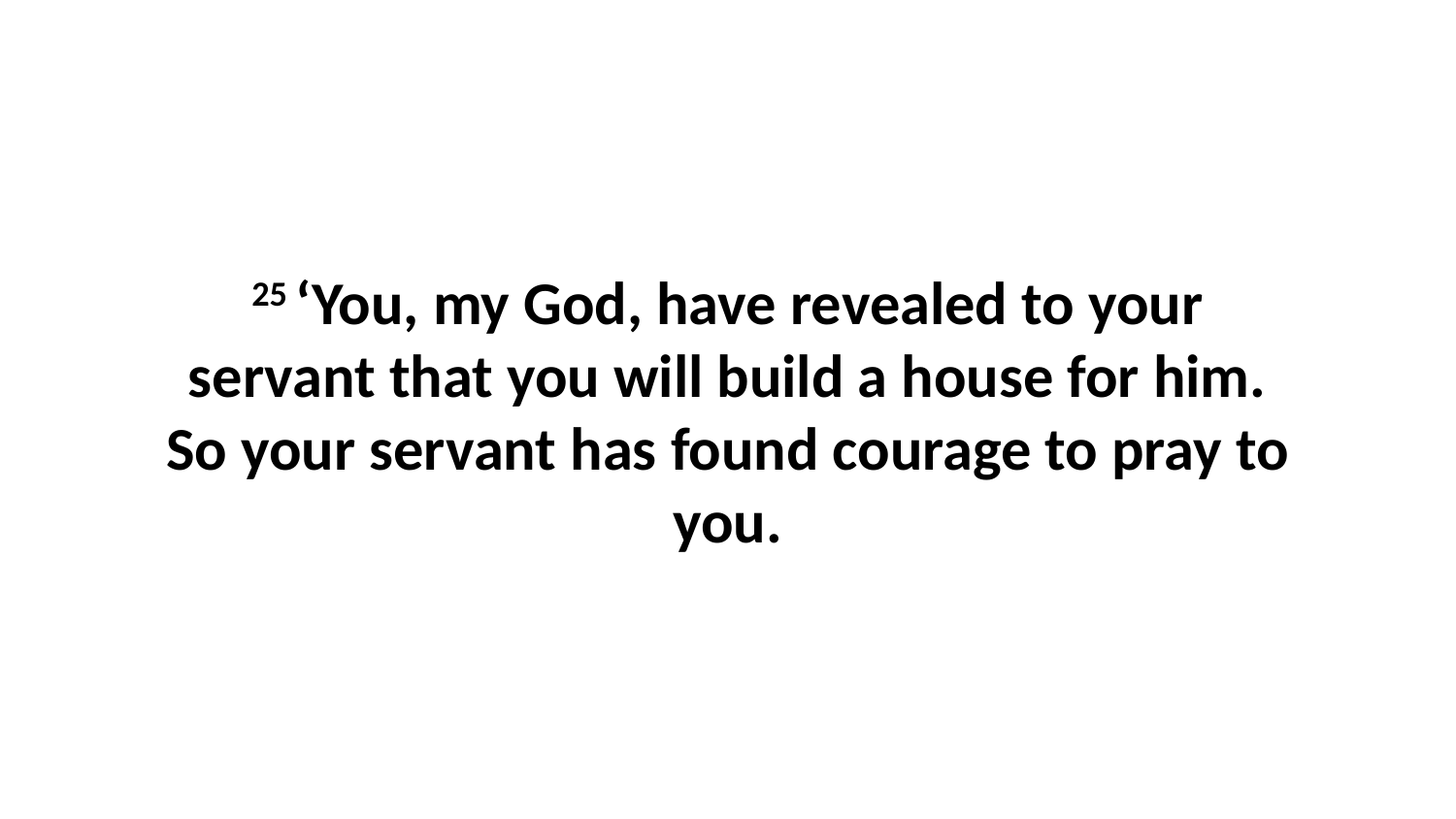

25 ‘You, my God, have revealed to your servant that you will build a house for him. So your servant has found courage to pray to you.